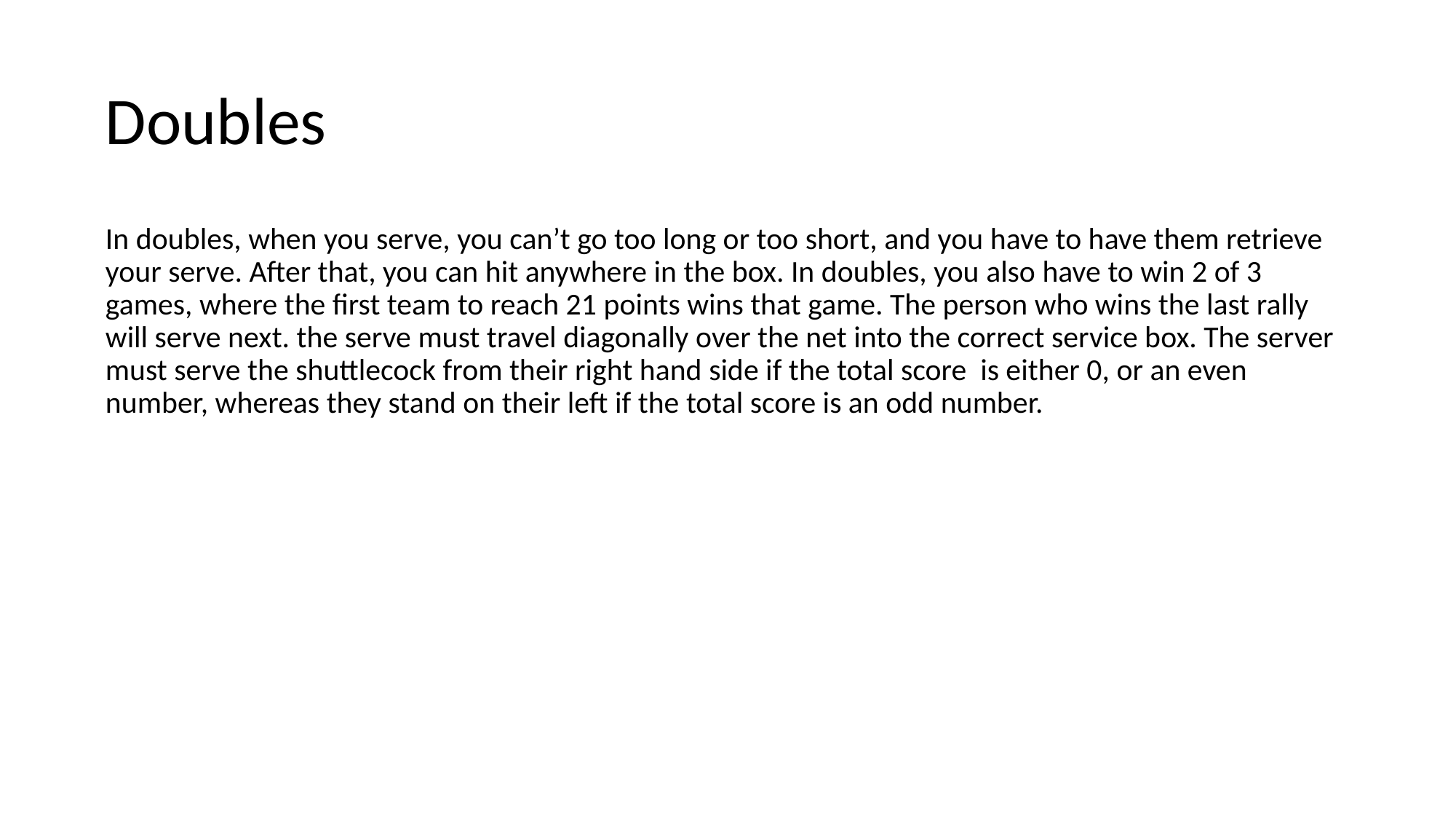

# Doubles
In doubles, when you serve, you can’t go too long or too short, and you have to have them retrieve your serve. After that, you can hit anywhere in the box. In doubles, you also have to win 2 of 3 games, where the first team to reach 21 points wins that game. The person who wins the last rally will serve next. the serve must travel diagonally over the net into the correct service box. The server must serve the shuttlecock from their right hand side if the total score  is either 0, or an even number, whereas they stand on their left if the total score is an odd number.